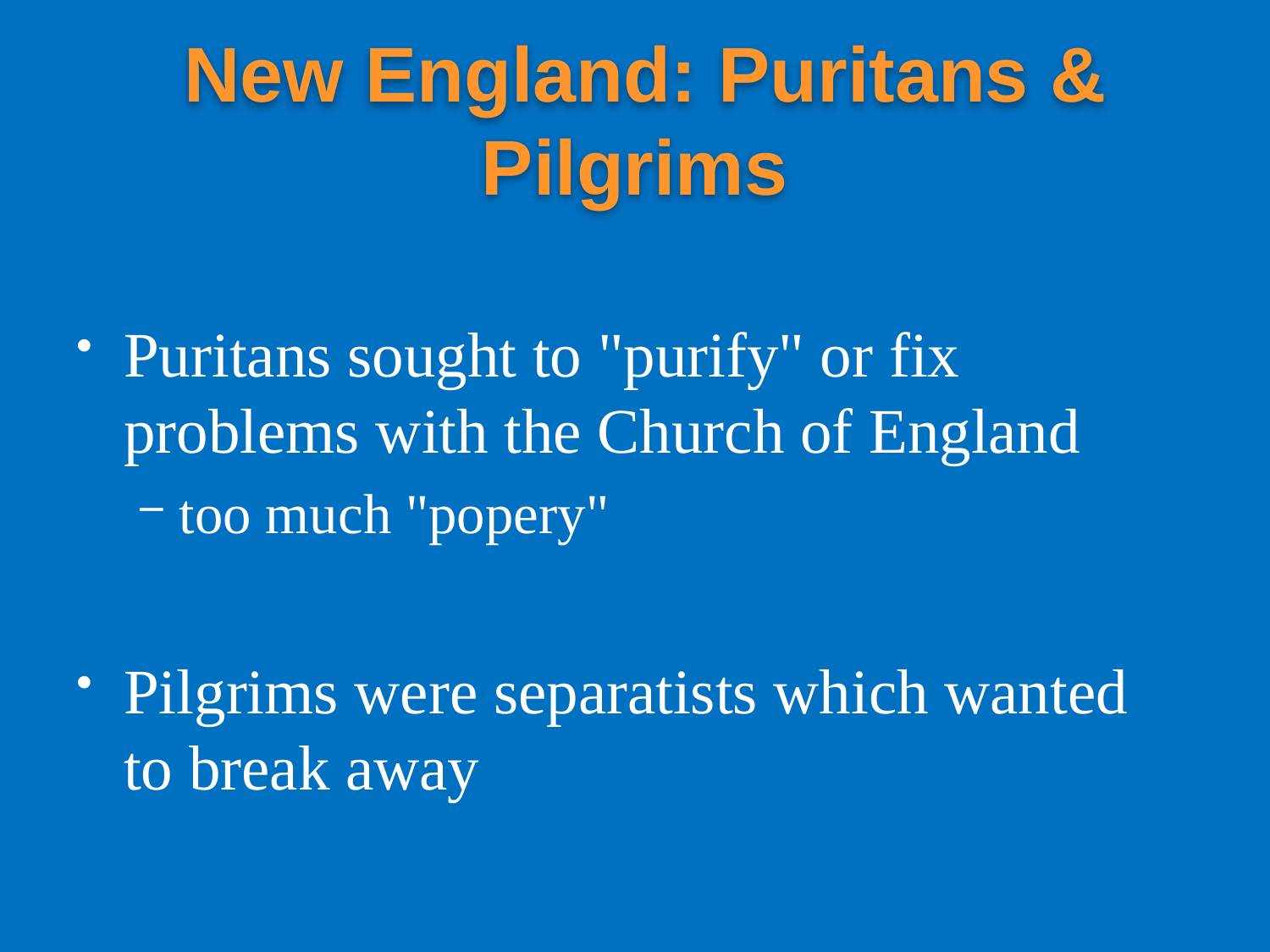

# New England: Puritans & Pilgrims

Puritans sought to "purify" or fix problems with the Church of England
too much "popery"

Pilgrims were separatists which wanted to break away